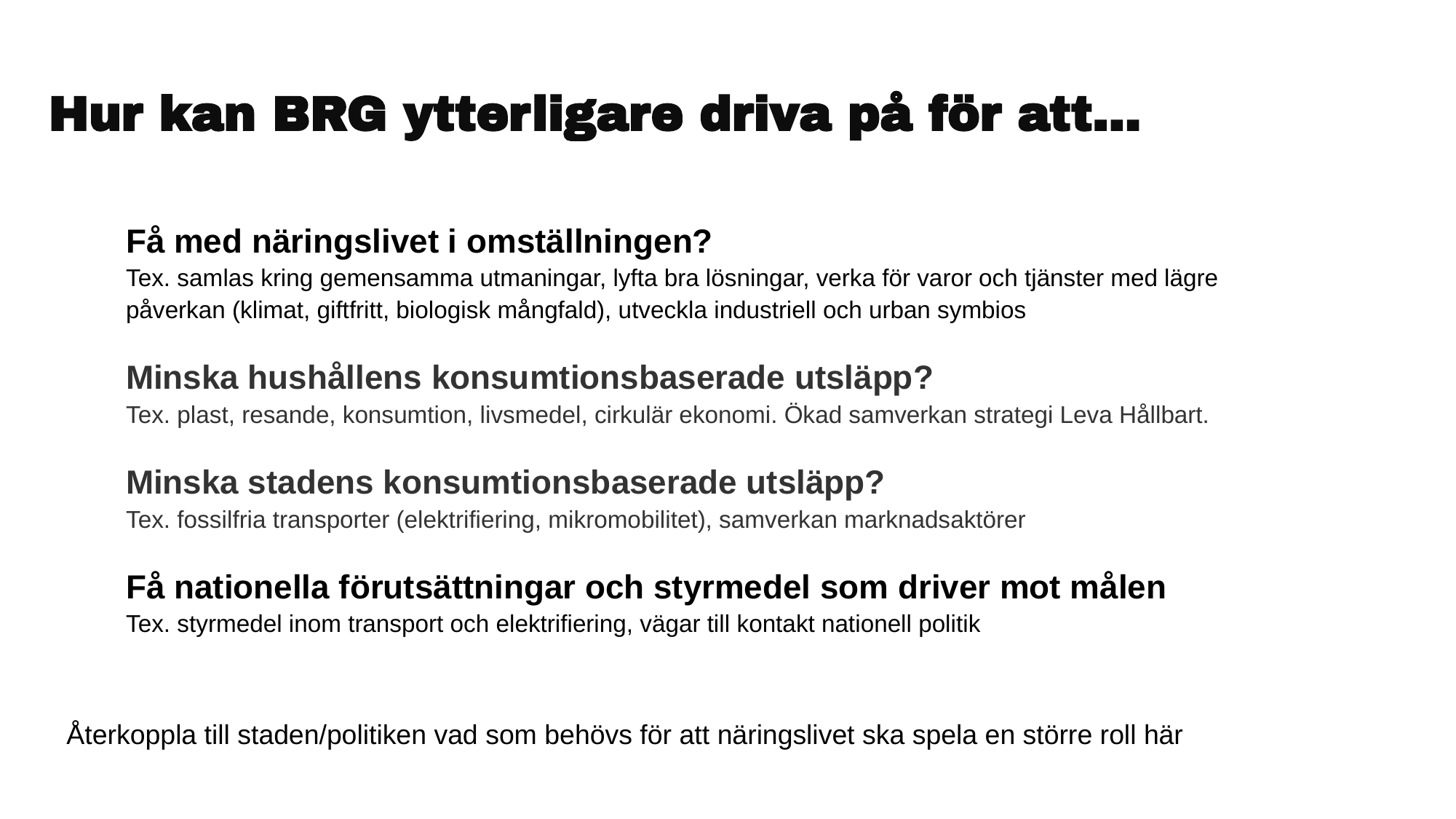

Hur kan BRG ytterligare driva på för att…
Få med näringslivet i omställningen?
Tex. samlas kring gemensamma utmaningar, lyfta bra lösningar, verka för varor och tjänster med lägre påverkan (klimat, giftfritt, biologisk mångfald), utveckla industriell och urban symbios
Minska hushållens konsumtionsbaserade utsläpp?
Tex. plast, resande, konsumtion, livsmedel, cirkulär ekonomi. Ökad samverkan strategi Leva Hållbart.
Minska stadens konsumtionsbaserade utsläpp?
Tex. fossilfria transporter (elektrifiering, mikromobilitet), samverkan marknadsaktörer
Få nationella förutsättningar och styrmedel som driver mot målen
Tex. styrmedel inom transport och elektrifiering, vägar till kontakt nationell politik
Återkoppla till staden/politiken vad som behövs för att näringslivet ska spela en större roll här